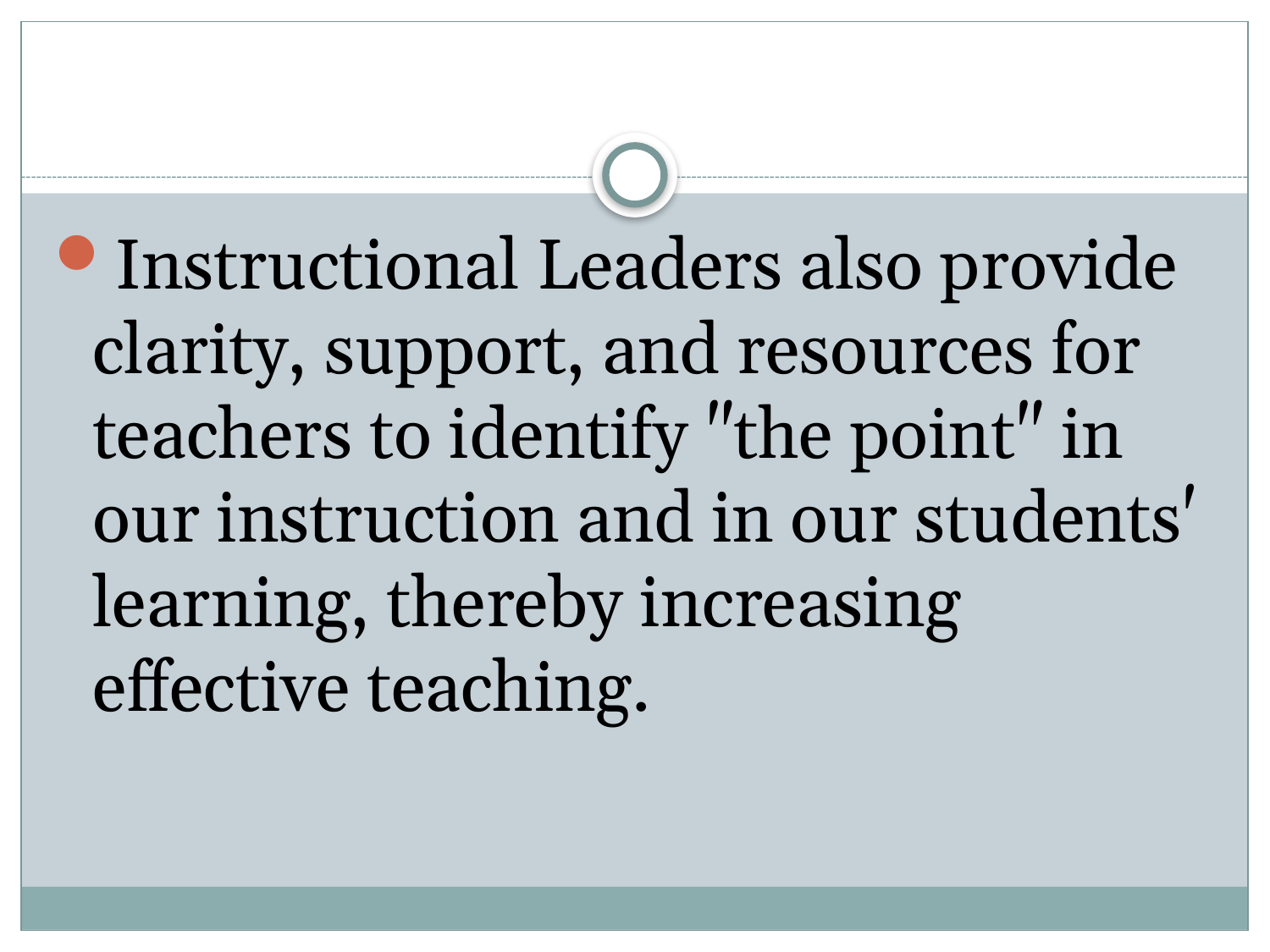

#
Instructional Leaders also provide clarity, support, and resources for teachers to identify "the point" in our instruction and in our students' learning, thereby increasing effective teaching.